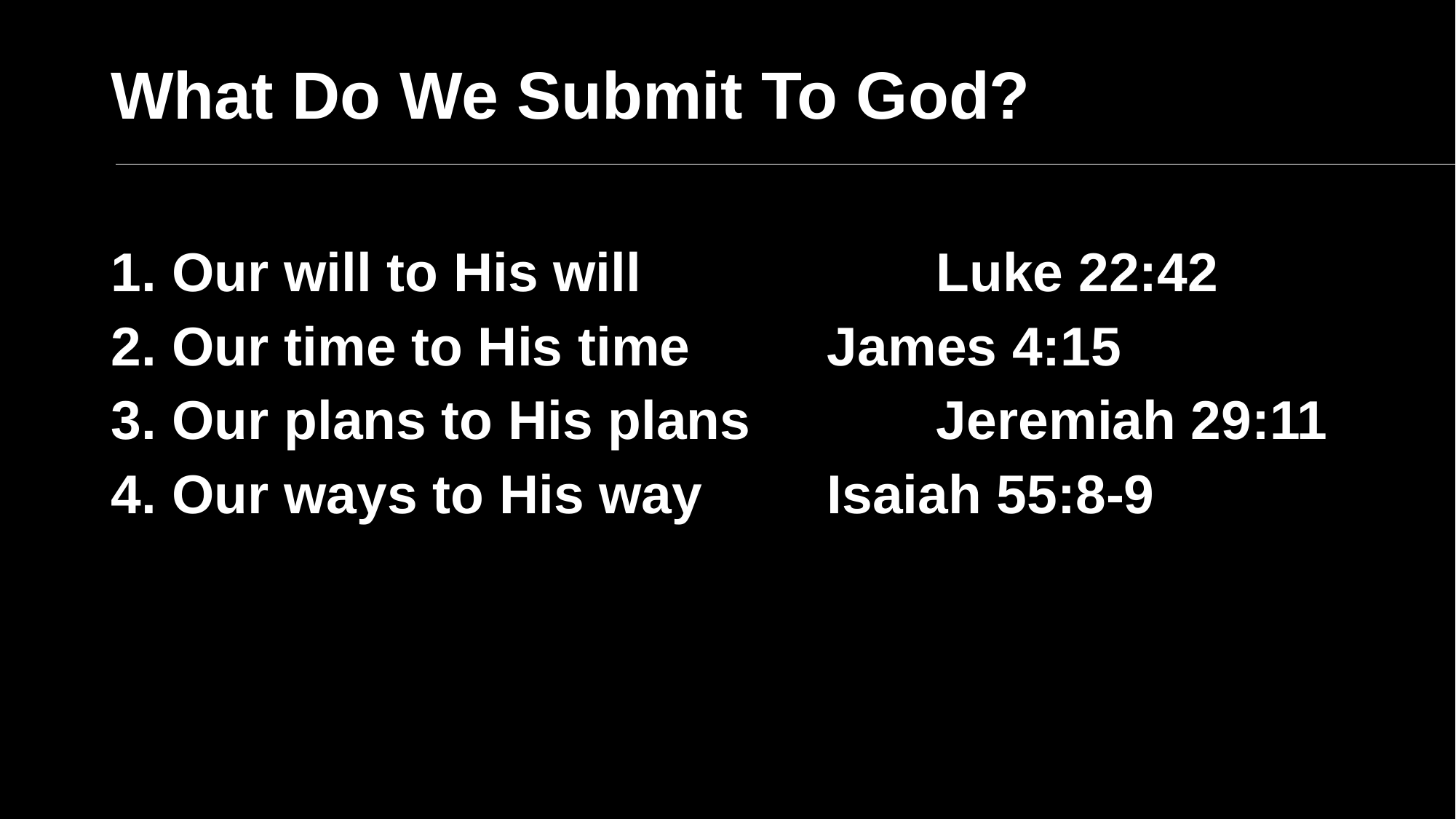

# What Do We Submit To God?
Our will to His will			Luke 22:42
Our time to His time		James 4:15
Our plans to His plans		Jeremiah 29:11
Our ways to His way		Isaiah 55:8-9